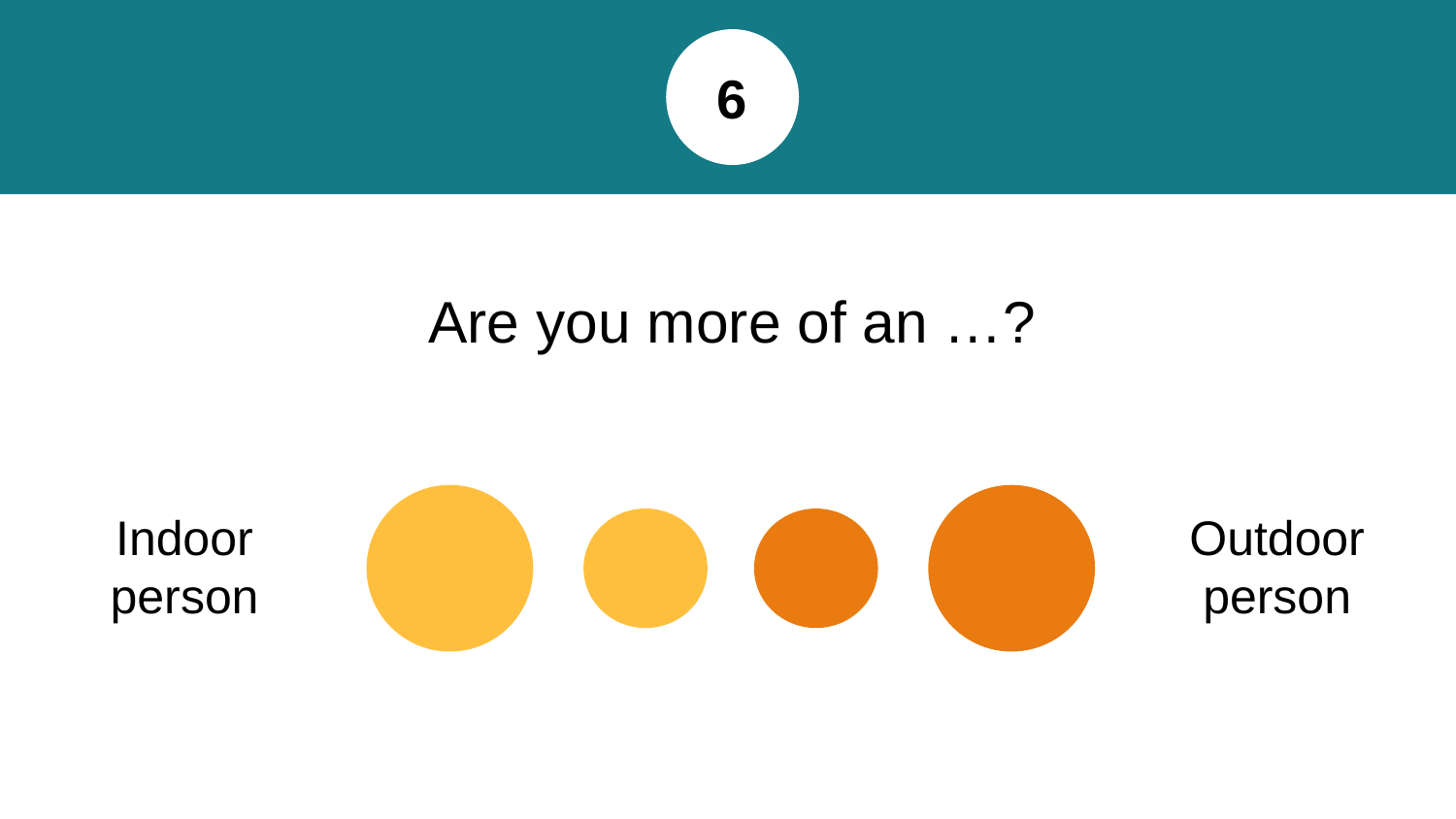

6
# Are you more of an …?

Indoor
person

Outdoor
person